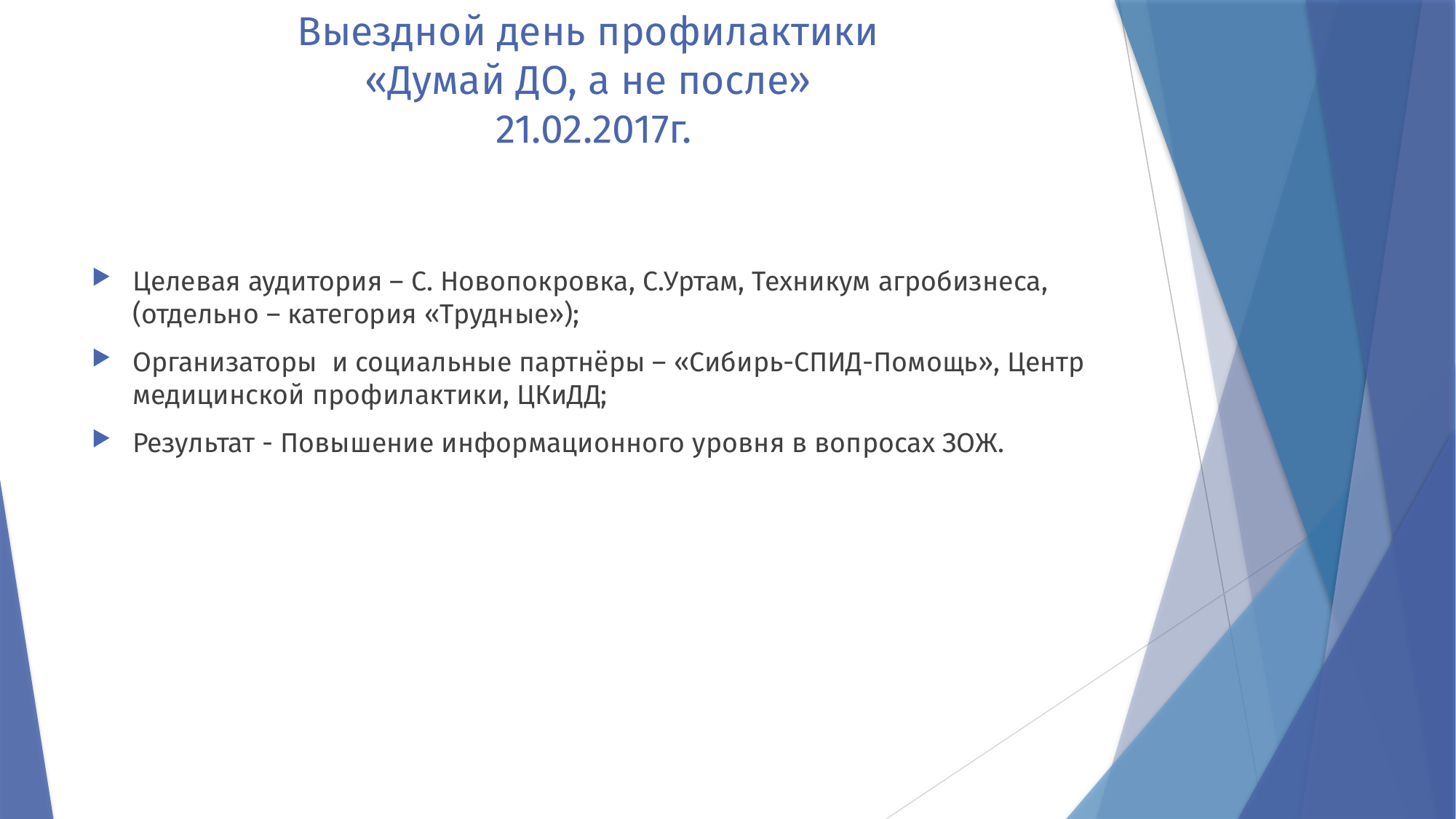

# Выездной день профилактики «Думай ДО, а не после» 21.02.2017г.
Целевая аудитория – С. Новопокровка, С.Уртам, Техникум агробизнеса, (отдельно – категория «Трудные»);
Организаторы  и социальные партнёры – «Сибирь-СПИД-Помощь», Центр медицинской профилактики, ЦКиДД;
Результат - Повышение информационного уровня в вопросах ЗОЖ.